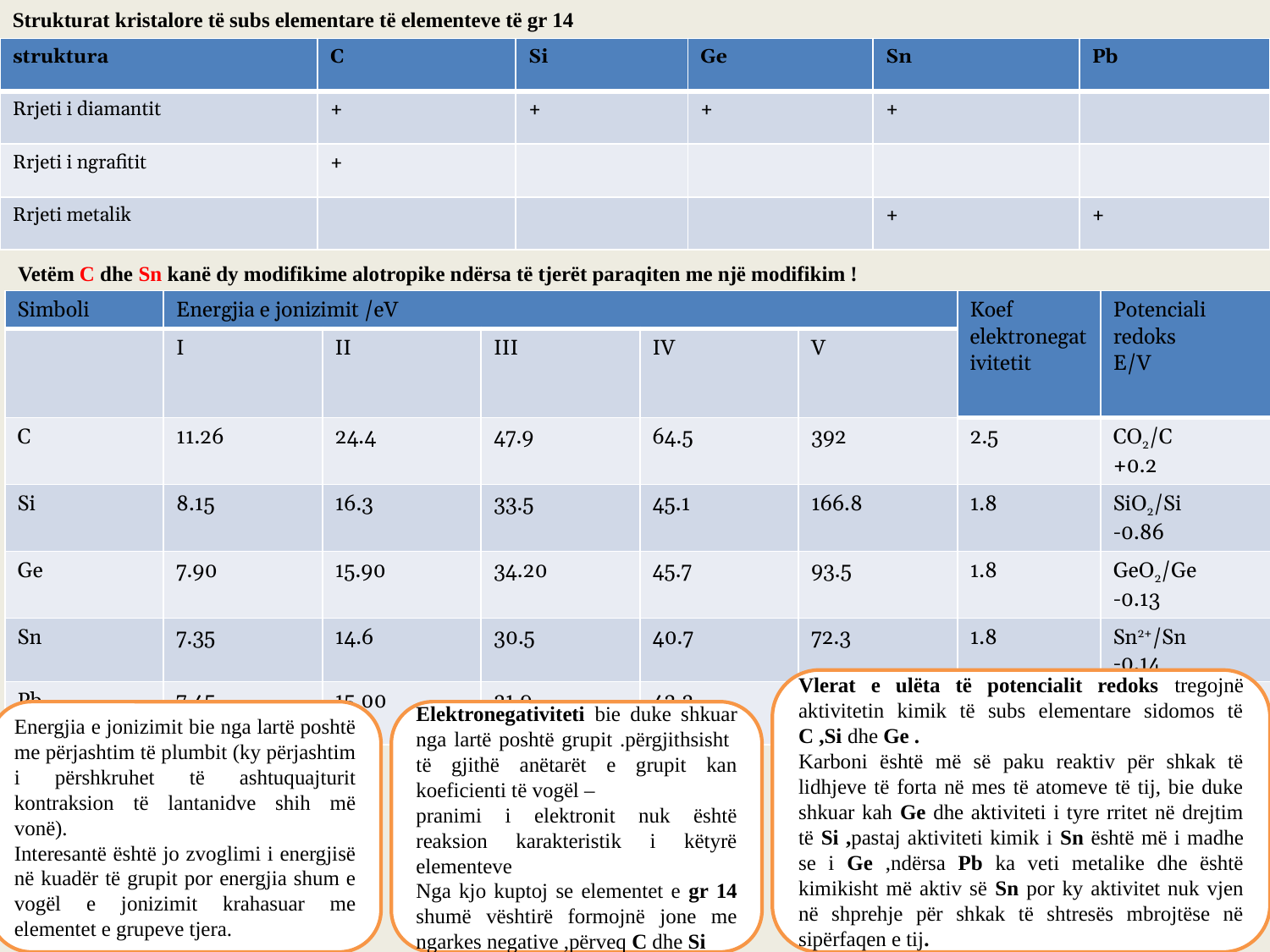

Strukturat kristalore të subs elementare të elementeve të gr 14
| struktura | C | Si | Ge | Sn | Pb |
| --- | --- | --- | --- | --- | --- |
| Rrjeti i diamantit | + | + | + | + |  |
| Rrjeti i ngrafitit | + |  |  |  |  |
| Rrjeti metalik |  |  |  | + | + |
Vetëm C dhe Sn kanë dy modifikime alotropike ndërsa të tjerët paraqiten me një modifikim !
| Simboli | Energjia e jonizimit /eV |  |  |  |  | Koef elektronegativitetit | Potenciali redoks E/V |
| --- | --- | --- | --- | --- | --- | --- | --- |
|  | I | II | III | IV | V |  |  |
| C | 11.26 | 24.4 | 47.9 | 64.5 | 392 | 2.5 | CO2/C +0.2 |
| Si | 8.15 | 16.3 | 33.5 | 45.1 | 166.8 | 1.8 | SiO2/Si -0.86 |
| Ge | 7.90 | 15.90 | 34.20 | 45.7 | 93.5 | 1.8 | GeO2/Ge -0.13 |
| Sn | 7.35 | 14.6 | 30.5 | 40.7 | 72.3 | 1.8 | Sn2+/Sn -0.14 |
| Pb | 7.45 | 15.00 | 31.9 | 42.3 | 68.8 | 1.8 | Pb2+/Pb -0.13 |
Vlerat e ulëta të potencialit redoks tregojnë aktivitetin kimik të subs elementare sidomos të C ,Si dhe Ge .
Karboni është më së paku reaktiv për shkak të lidhjeve të forta në mes të atomeve të tij, bie duke shkuar kah Ge dhe aktiviteti i tyre rritet në drejtim të Si ,pastaj aktiviteti kimik i Sn është më i madhe se i Ge ,ndërsa Pb ka veti metalike dhe është kimikisht më aktiv së Sn por ky aktivitet nuk vjen në shprehje për shkak të shtresës mbrojtëse në sipërfaqen e tij.
Energjia e jonizimit bie nga lartë poshtë me përjashtim të plumbit (ky përjashtim i përshkruhet të ashtuquajturit kontraksion të lantanidve shih më vonë).
Interesantë është jo zvoglimi i energjisë në kuadër të grupit por energjia shum e vogël e jonizimit krahasuar me elementet e grupeve tjera.
Elektronegativiteti bie duke shkuar nga lartë poshtë grupit .përgjithsisht  të gjithë anëtarët e grupit kan koeficienti të vogël –
pranimi i elektronit nuk është reaksion karakteristik i këtyrë elementeve
Nga kjo kuptoj se elementet e gr 14 shumë vështirë formojnë jone me ngarkes negative ,përveq C dhe Si